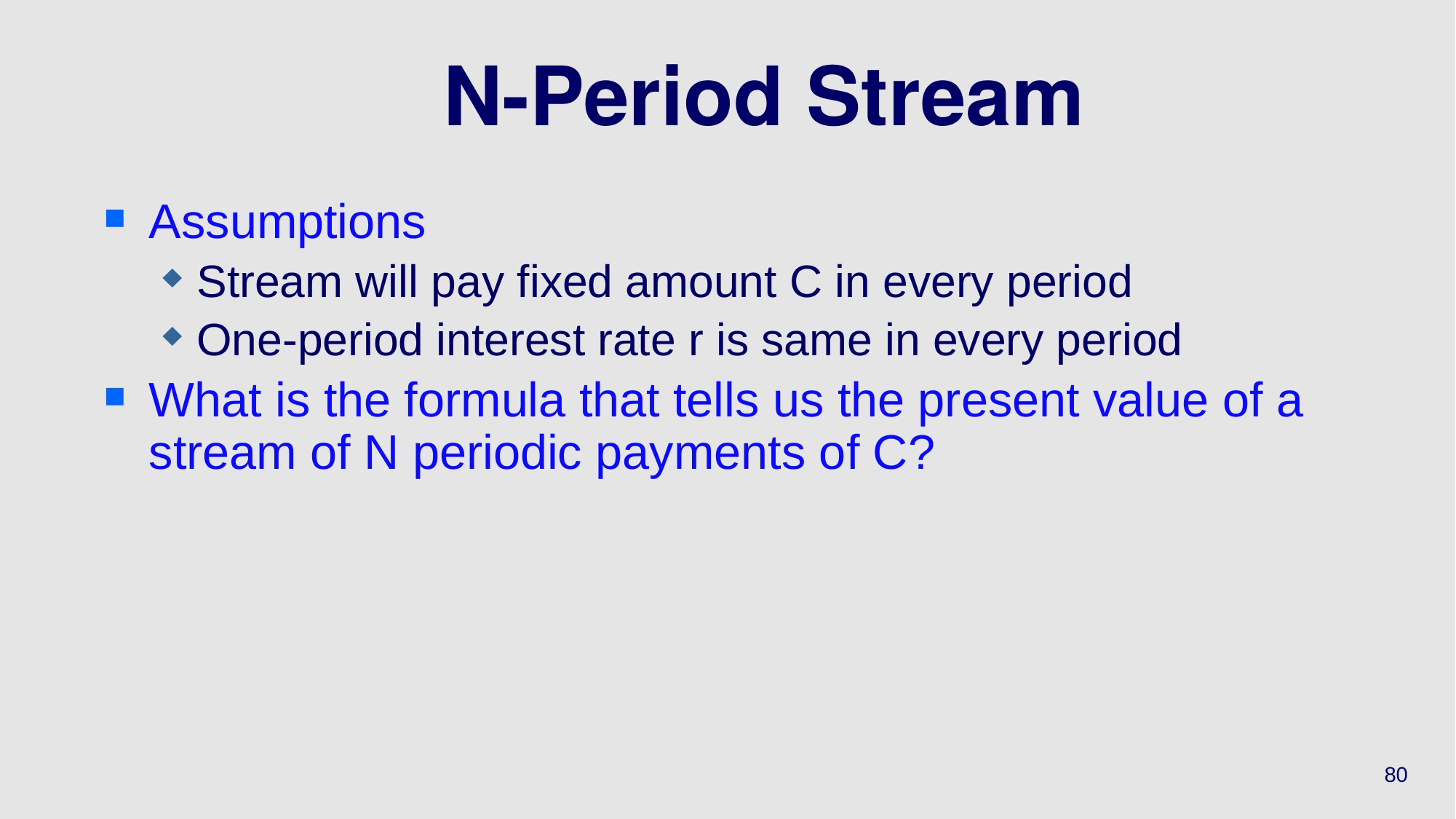

# N-Period Stream
Assumptions
Stream will pay fixed amount C in every period
One-period interest rate r is same in every period
What is the formula that tells us the present value of a stream of N periodic payments of C?
80